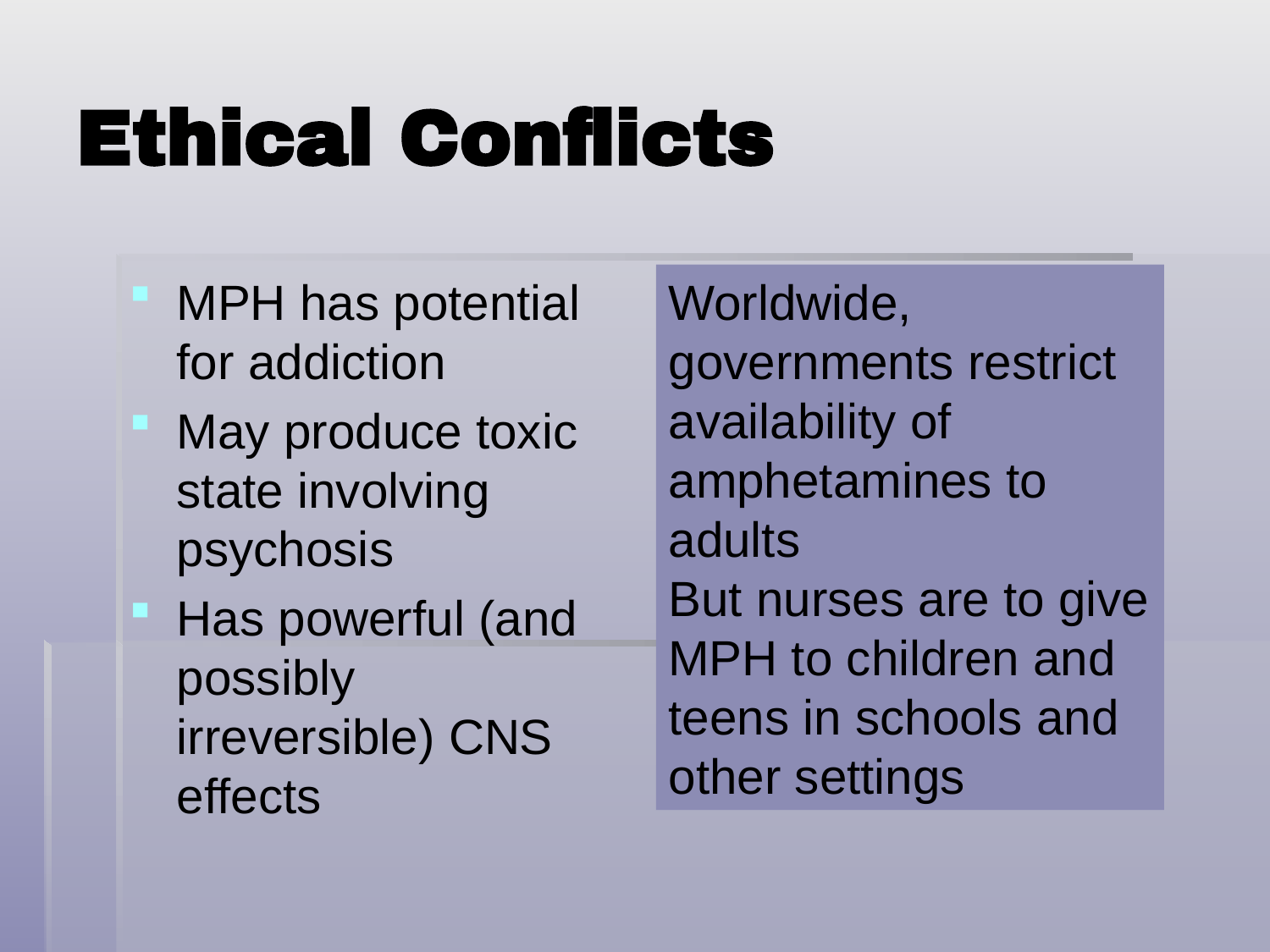

# Ethical Conflicts
MPH has potential for addiction
May produce toxic state involving psychosis
Has powerful (and possibly irreversible) CNS effects
Worldwide, governments restrict availability of amphetamines to adults
But nurses are to give MPH to children and teens in schools and other settings